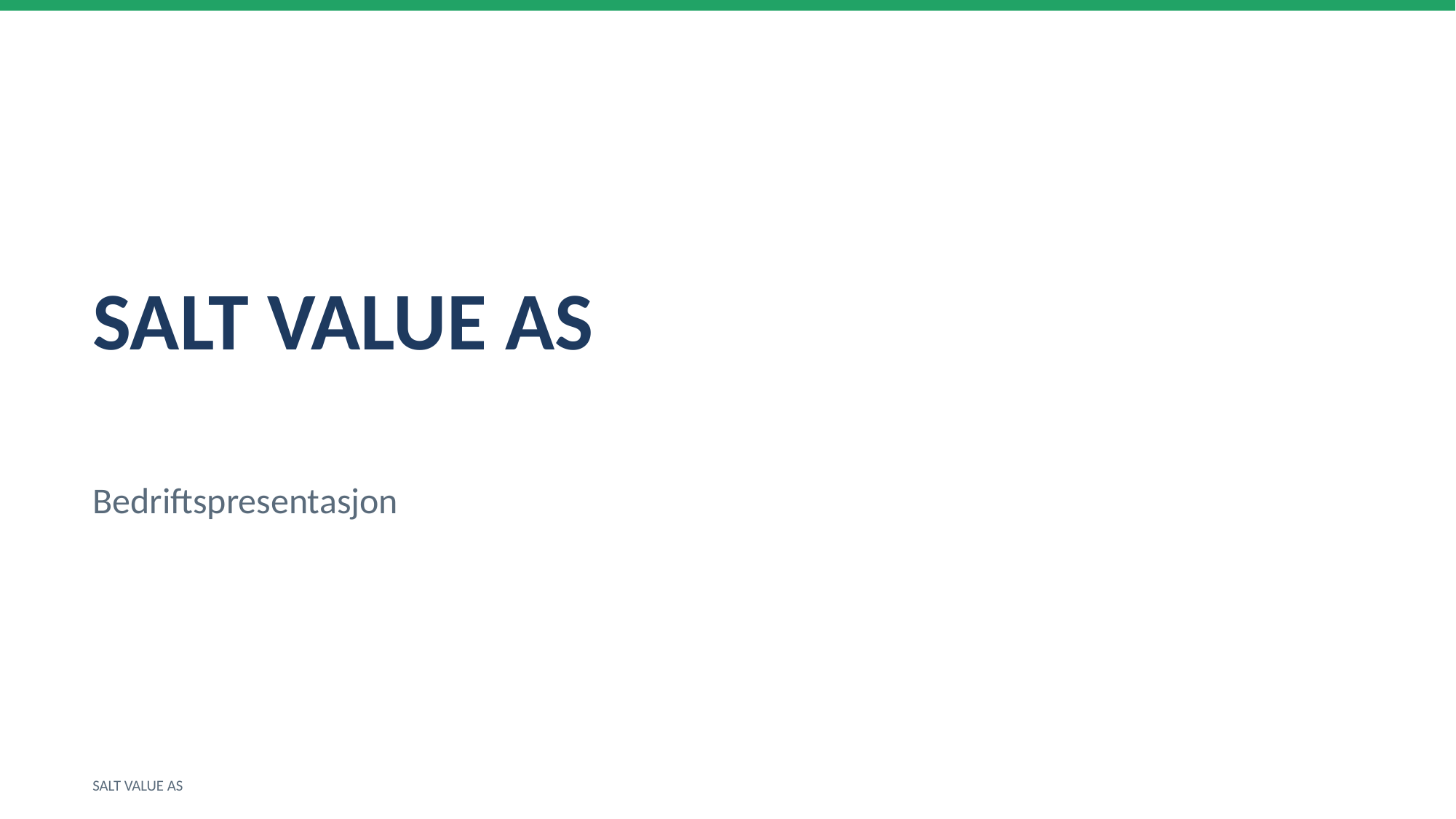

SALT VALUE AS
Bedriftspresentasjon
SALT VALUE AS